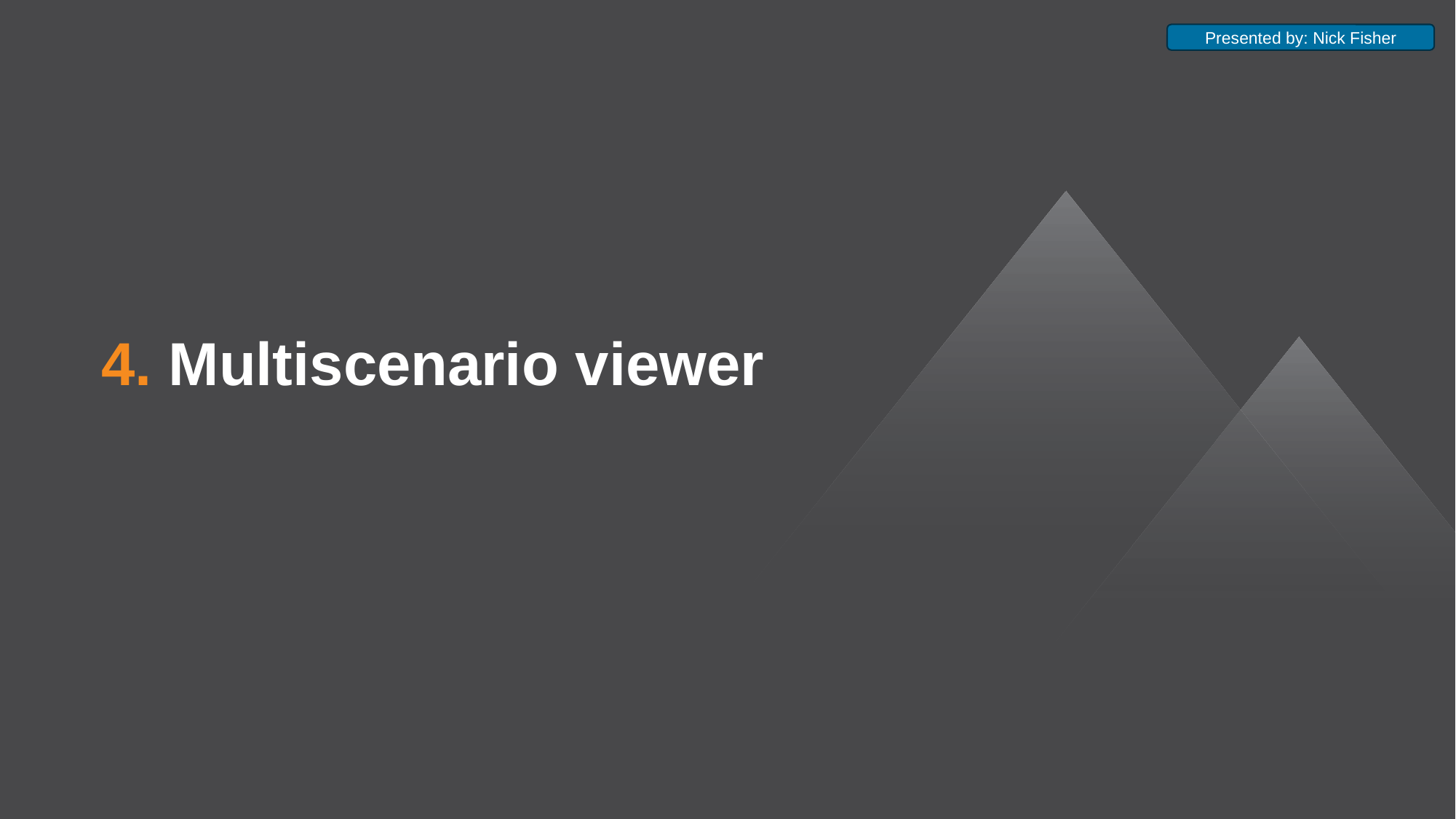

Presented by: Nick Fisher

# 4. Multiscenario viewer